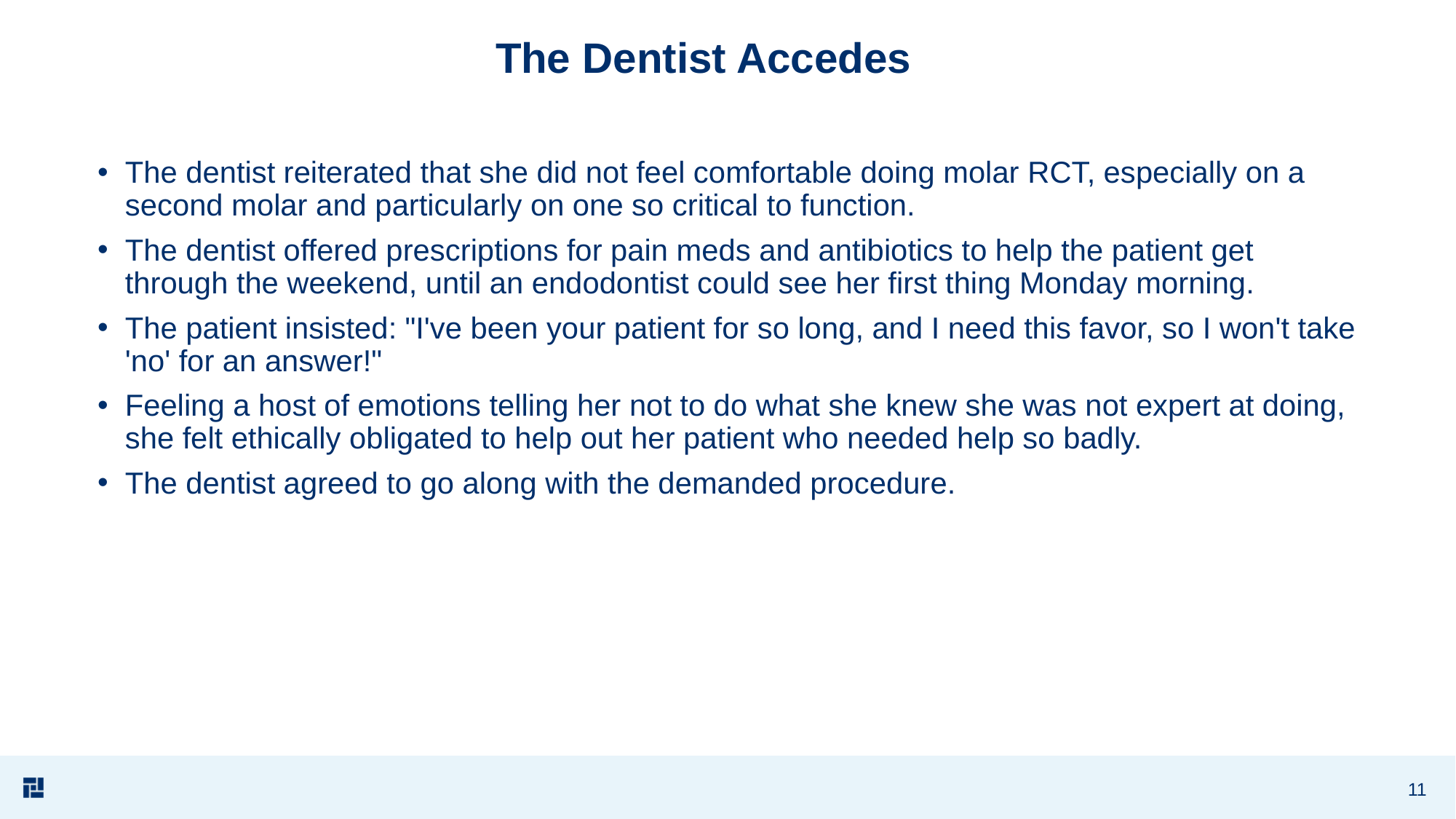

# The Dentist Accedes

The dentist reiterated that she did not feel comfortable doing molar RCT, especially on a second molar and particularly on one so critical to function.
The dentist offered prescriptions for pain meds and antibiotics to help the patient get through the weekend, until an endodontist could see her first thing Monday morning.
The patient insisted: "I've been your patient for so long, and I need this favor, so I won't take 'no' for an answer!"
Feeling a host of emotions telling her not to do what she knew she was not expert at doing, she felt ethically obligated to help out her patient who needed help so badly.
The dentist agreed to go along with the demanded procedure.
11